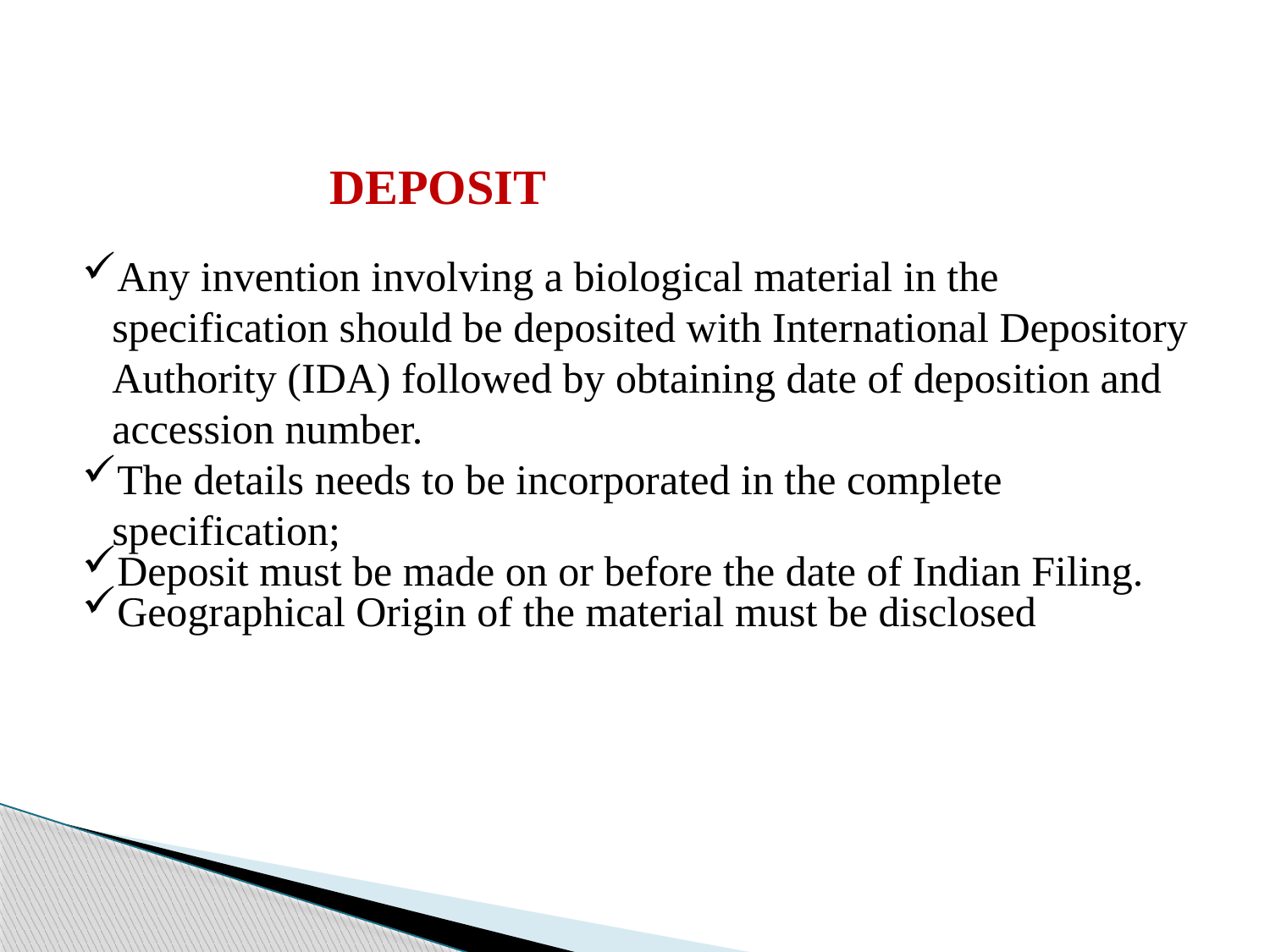

DEPOSIT
Any invention involving a biological material in the specification should be deposited with International Depository Authority (IDA) followed by obtaining date of deposition and accession number.
The details needs to be incorporated in the complete specification;
Deposit must be made on or before the date of Indian Filing.
Geographical Origin of the material must be disclosed